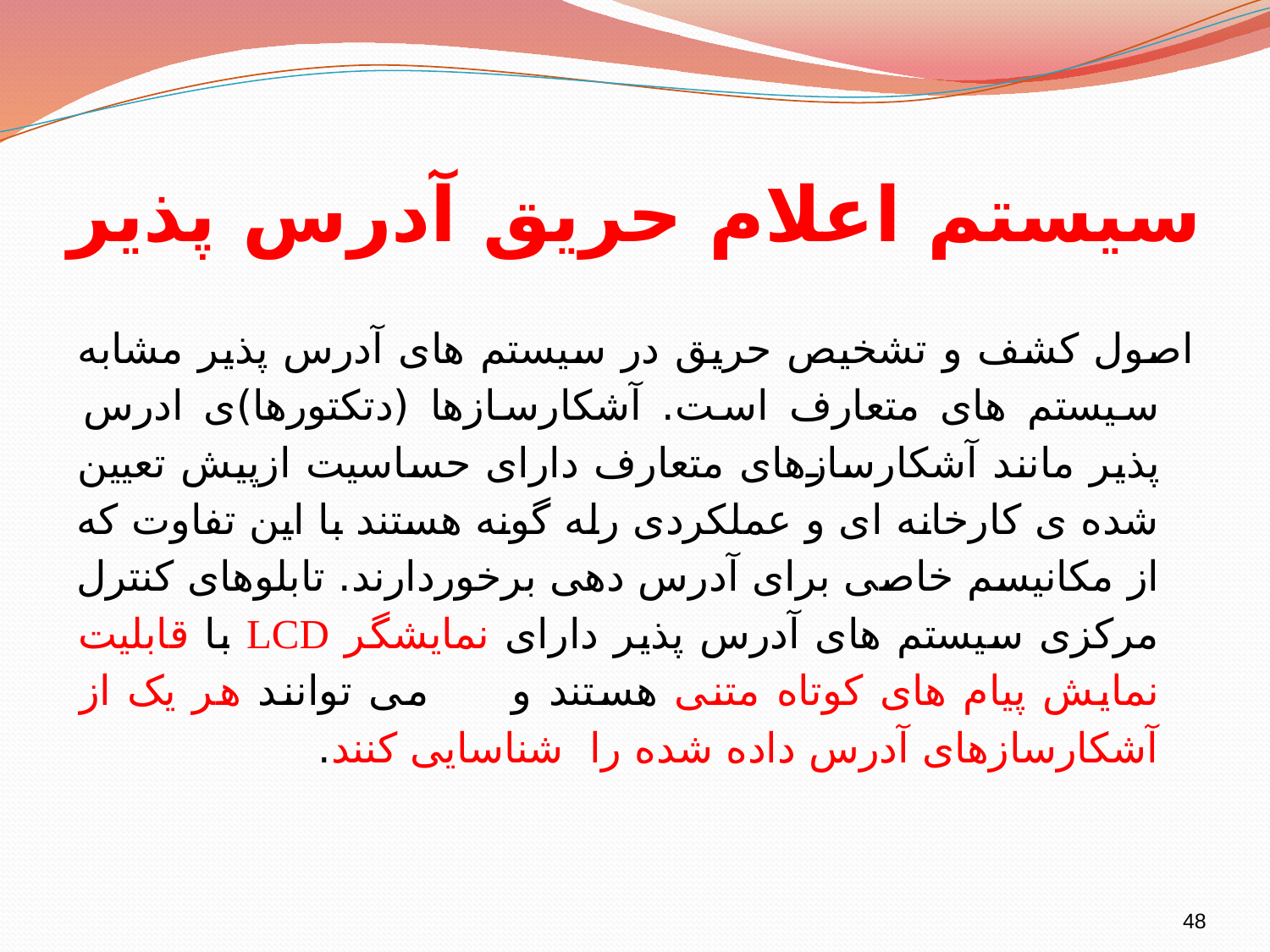

# سیستم اعلام حریق آدرس پذیر
اصول کشف و تشخیص حریق در سیستم های آدرس پذیر مشابه سیستم های متعارف است. آشکارسازها (دتکتورها)ی ادرس پذیر مانند آشکارسازهای متعارف دارای حساسیت ازپیش تعیین شده ی کارخانه ای و عملکردی رله گونه هستند با این تفاوت که از مکانیسم خاصی برای آدرس دهی برخوردارند. تابلوهای کنترل مرکزی سیستم های آدرس پذیر دارای نمایشگر LCD با قابلیت نمایش پیام های کوتاه متنی هستند و     می توانند هر یک از آشکارسازهای آدرس داده شده را  شناسایی کنند.

48